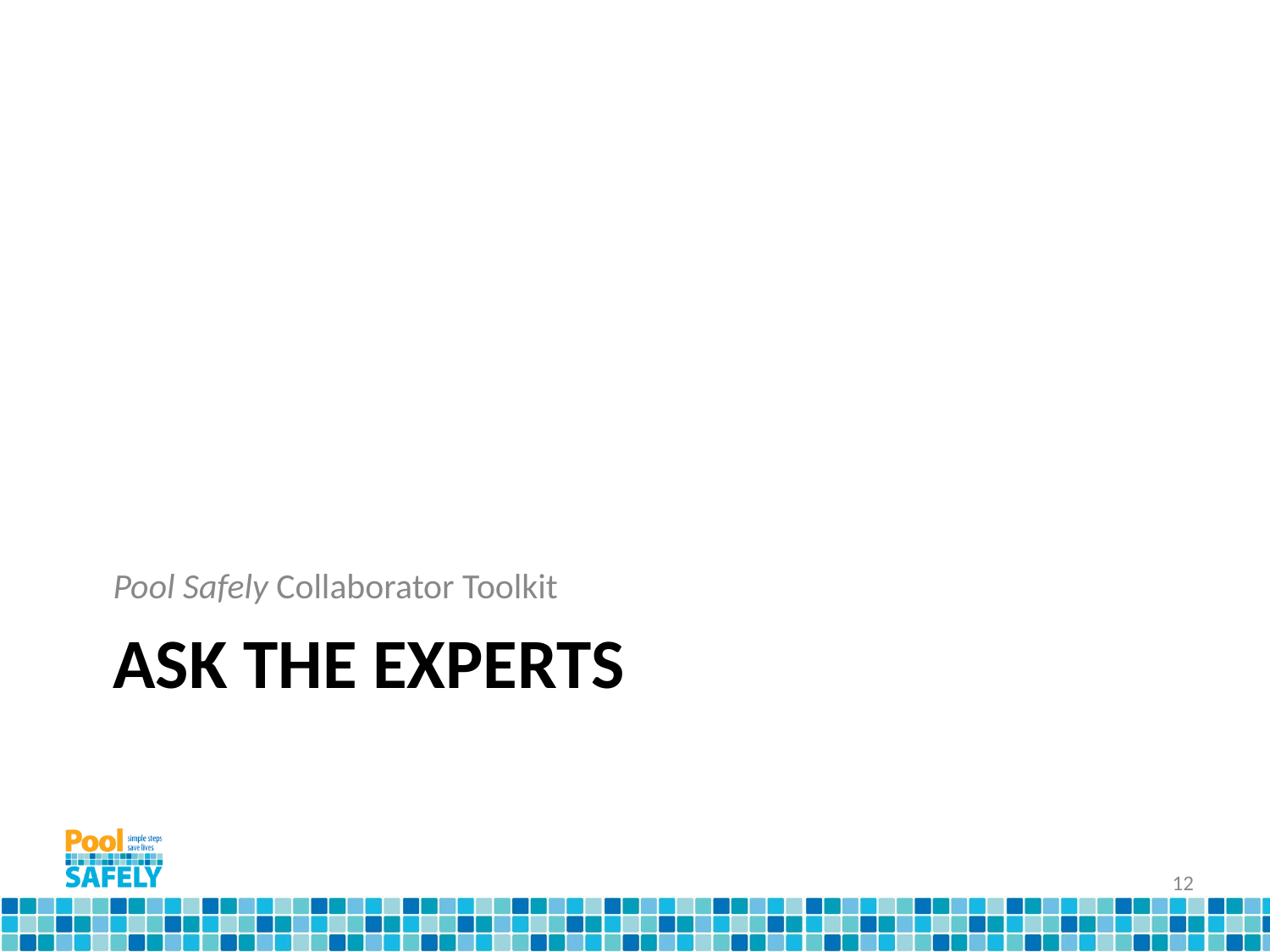

Pool Safely Collaborator Toolkit
# ASK THE EXPERTS